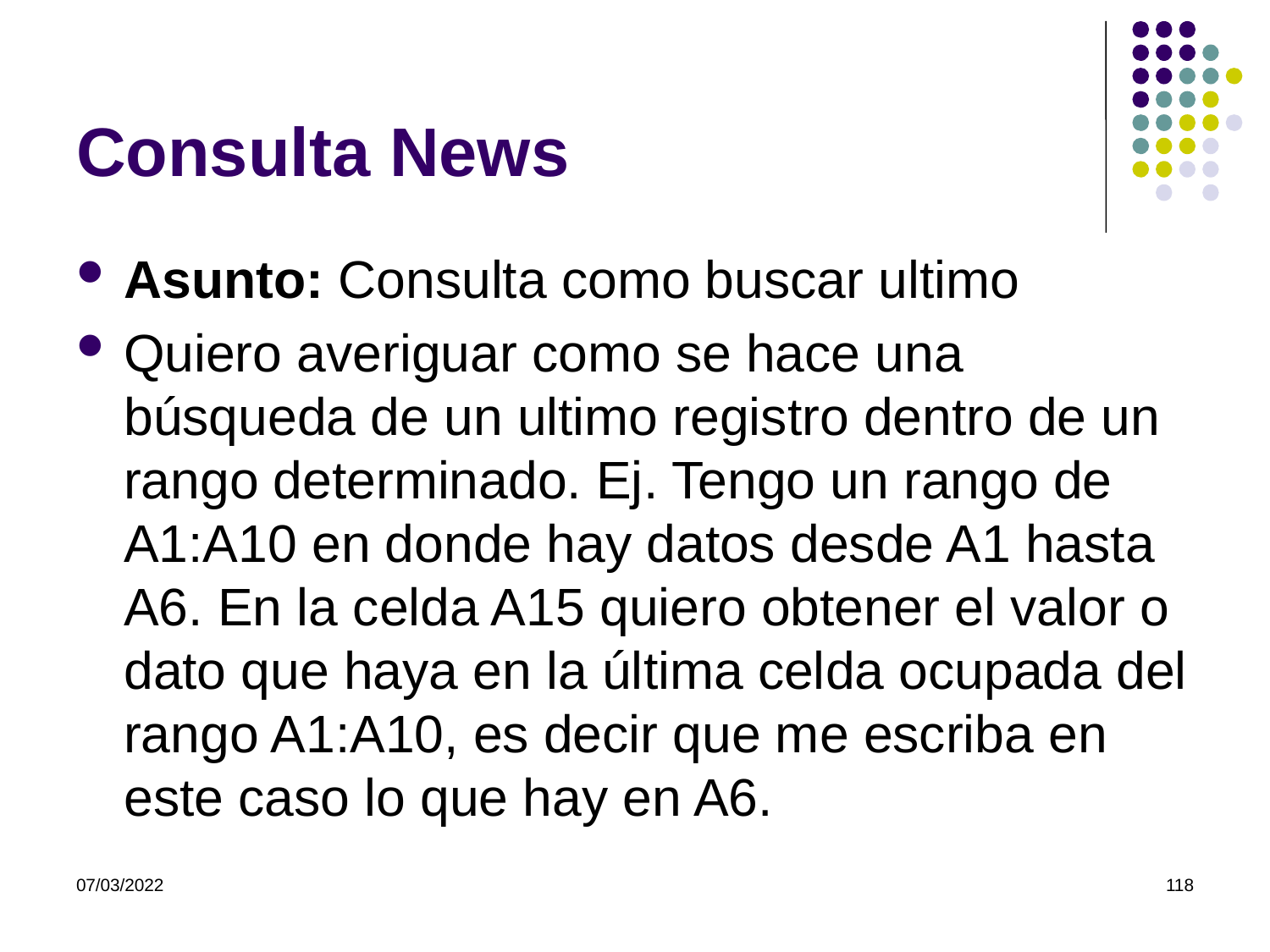

# Consulta News
Asunto: Consulta como buscar ultimo
Quiero averiguar como se hace una búsqueda de un ultimo registro dentro de un rango determinado. Ej. Tengo un rango de A1:A10 en donde hay datos desde A1 hasta A6. En la celda A15 quiero obtener el valor o dato que haya en la última celda ocupada del rango A1:A10, es decir que me escriba en este caso lo que hay en A6.
07/03/2022
118